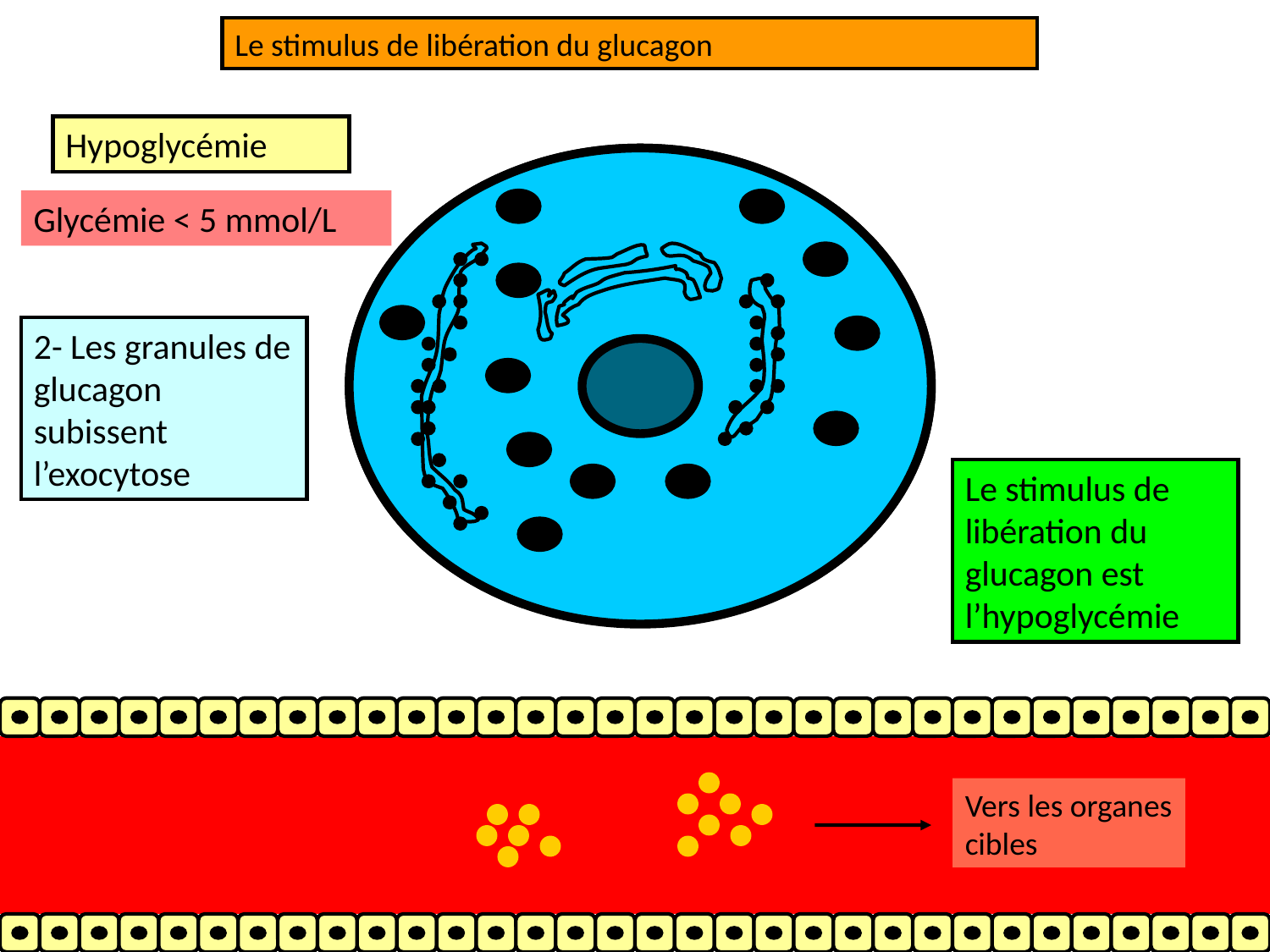

Le stimulus de libération du glucagon
Hypoglycémie

Glycémie < 5 mmol/L

2- Les granules de glucagon subissent l’exocytose

Le stimulus de libération du glucagon est l’hypoglycémie

Molécules de glucagon

Vers les organes cibles